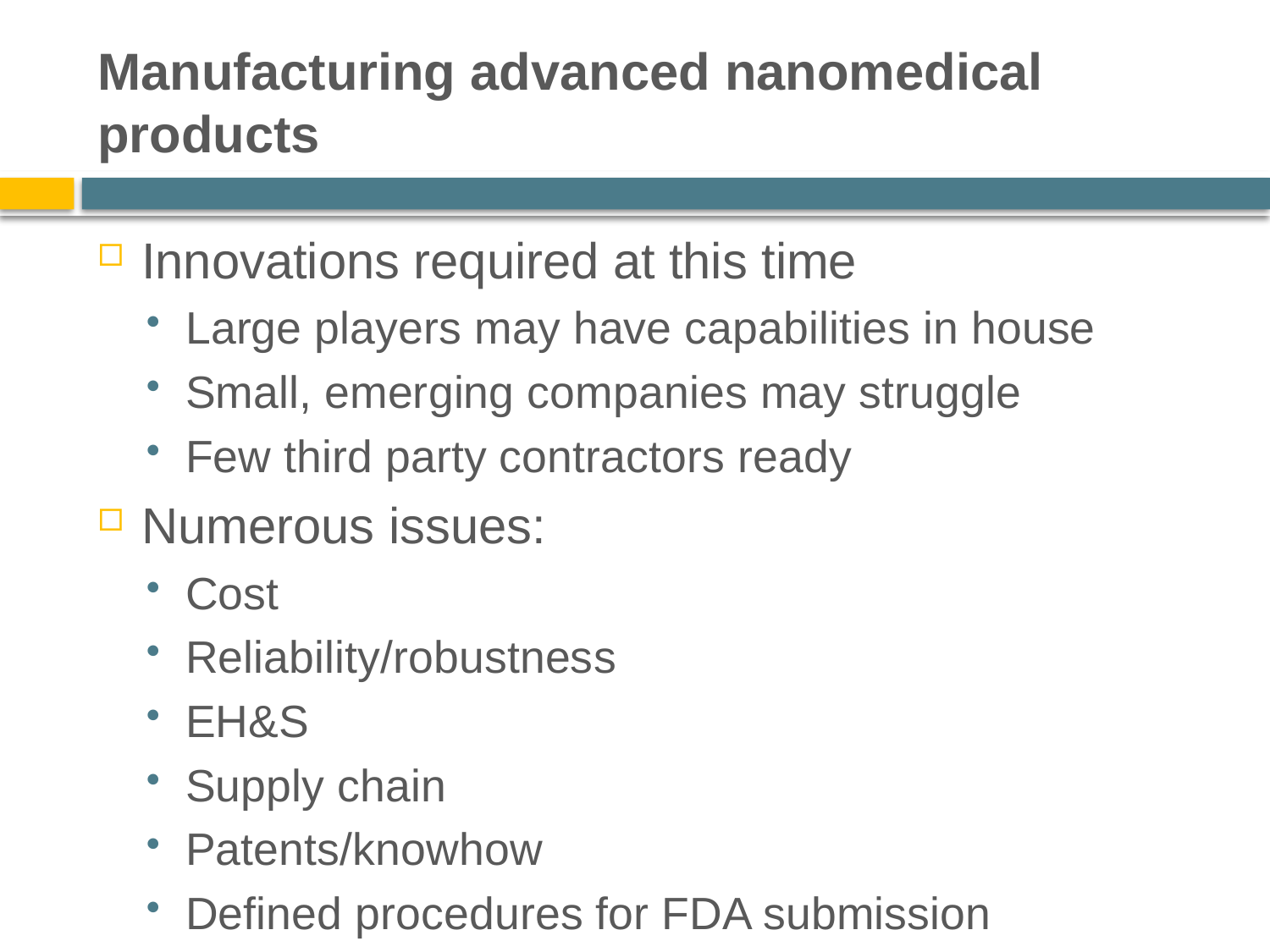

# Manufacturing advanced nanomedical products
Innovations required at this time
Large players may have capabilities in house
Small, emerging companies may struggle
Few third party contractors ready
Numerous issues:
Cost
Reliability/robustness
EH&S
Supply chain
Patents/knowhow
Defined procedures for FDA submission